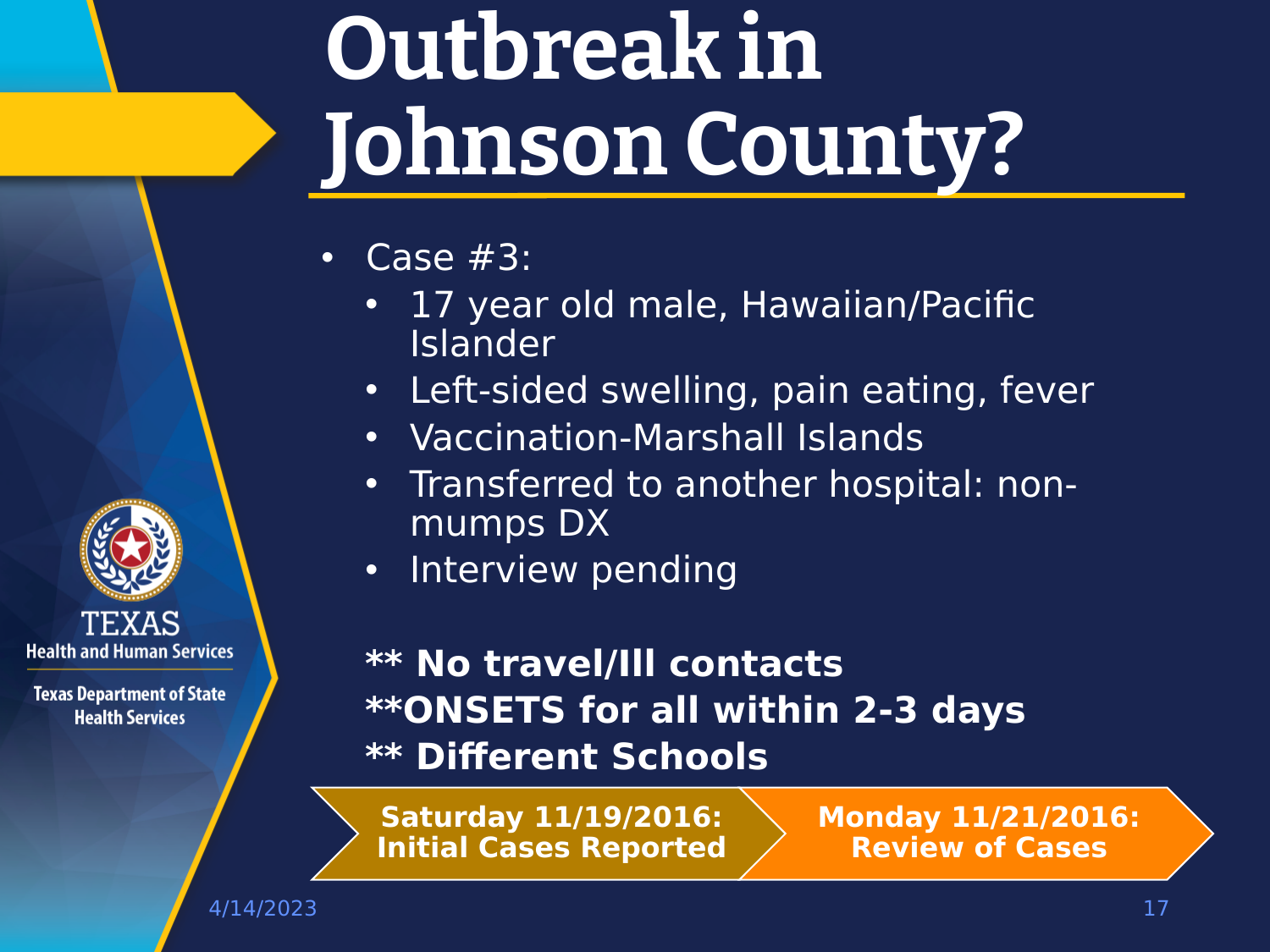

# Outbreak in Johnson County?
Case #3:
17 year old male, Hawaiian/Pacific Islander
Left-sided swelling, pain eating, fever
Vaccination-Marshall Islands
Transferred to another hospital: non-mumps DX
Interview pending

** No travel/Ill contacts
**ONSETS for all within 2-3 days
** Different Schools
Saturday 11/19/2016: Initial Cases Reported
Monday 11/21/2016: Review of Cases
4/14/2023

17